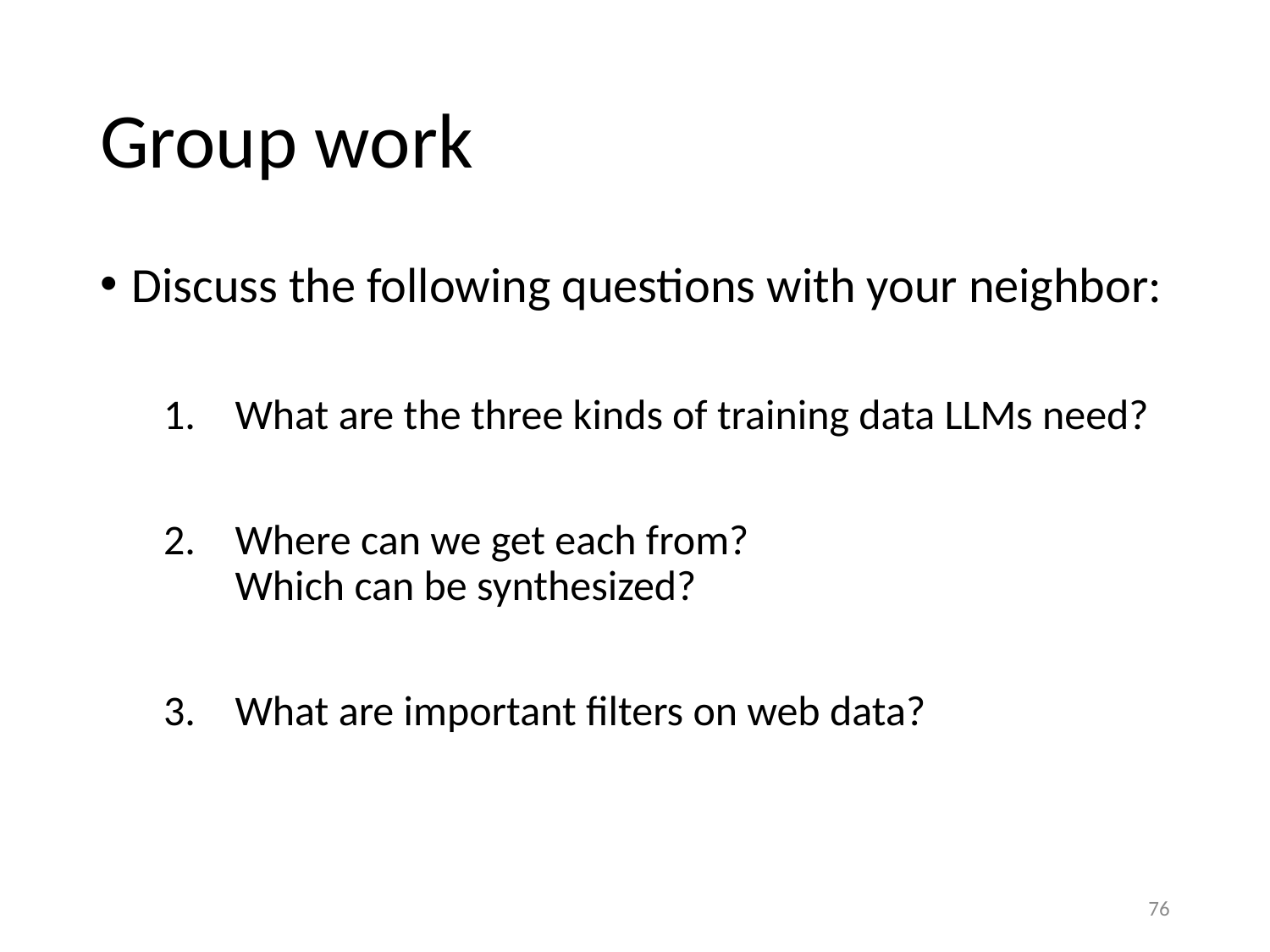

# Group work
Discuss the following questions with your neighbor:

What are the three kinds of training data LLMs need?

Where can we get each from?
Which can be synthesized?

What are important filters on web data?
76